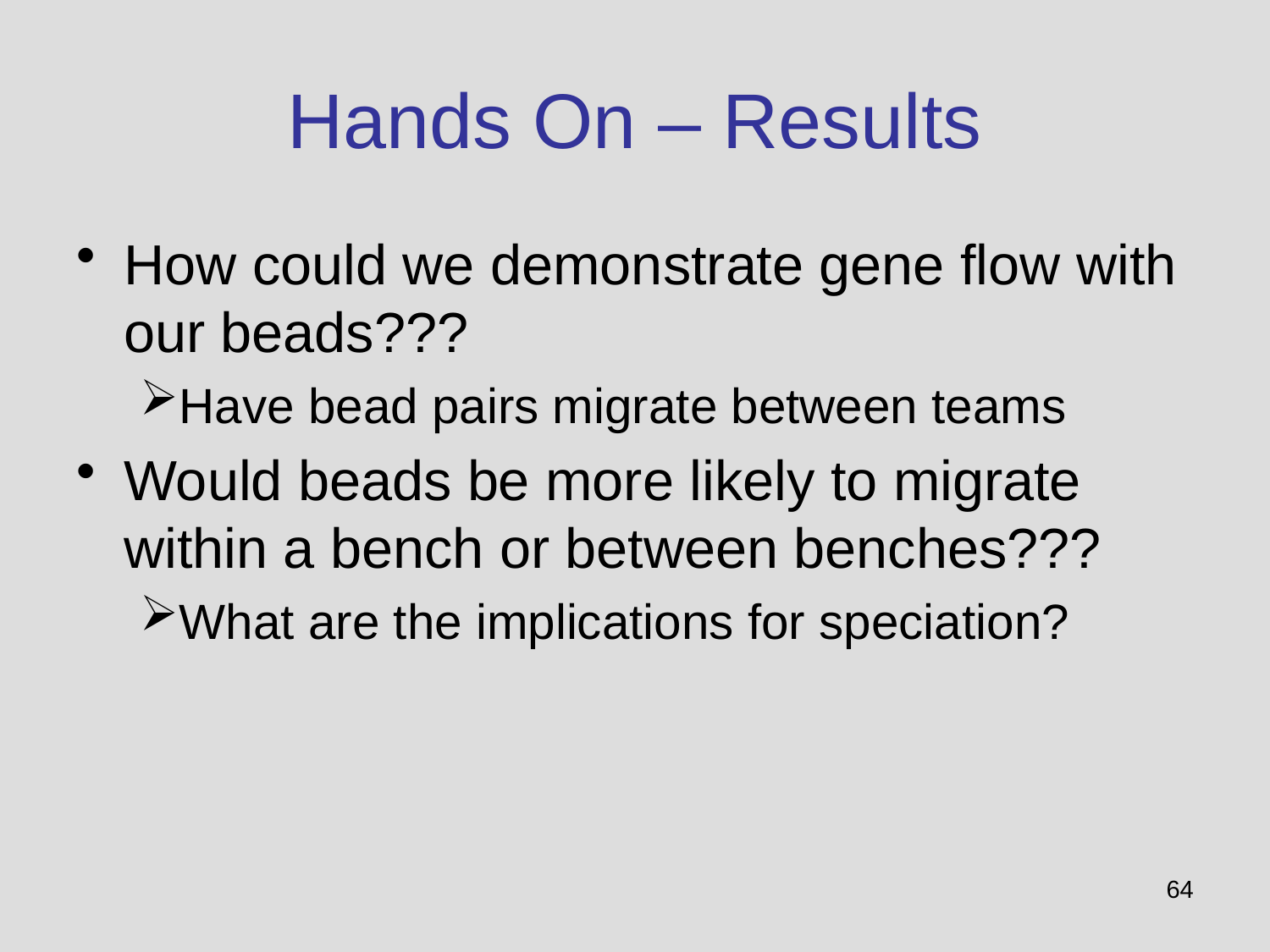

# Hands On – Results
How could we demonstrate gene flow with our beads???
Have bead pairs migrate between teams
Would beads be more likely to migrate within a bench or between benches???
What are the implications for speciation?
64